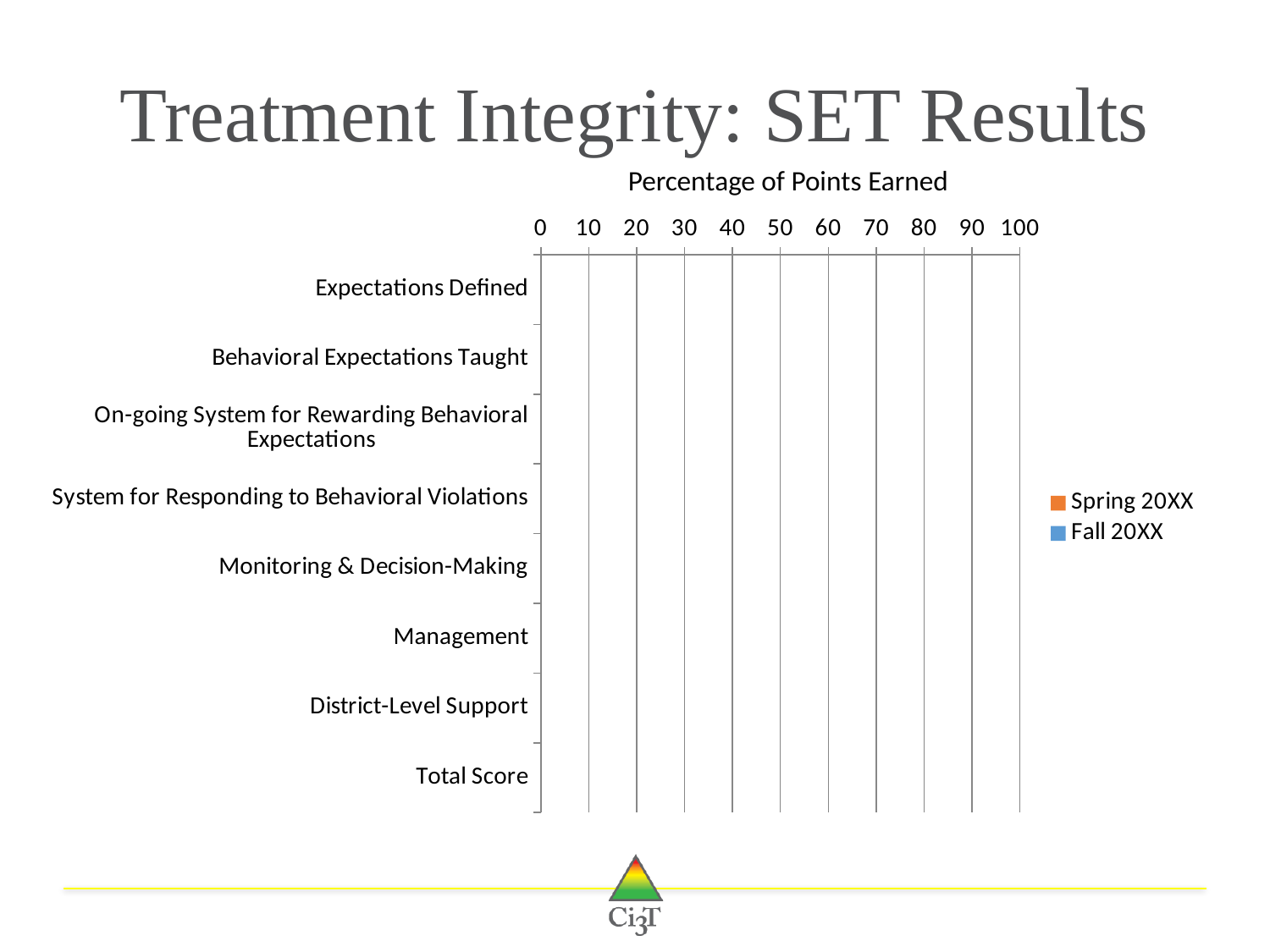

# Treatment Integrity: SET Results
Percentage of Points Earned

### Chart

| Category | Fall 20XX | Spring 20XX |
|---|---|---|
| Expectations Defined | None | None |
| Behavioral Expectations Taught | None | None |
| On-going System for Rewarding Behavioral Expectations | None | None |
| System for Responding to Behavioral Violations | None | None |
| Monitoring & Decision-Making | None | None |
| Management | None | None |
| District-Level Support | None | None |
| Total Score | None | None |